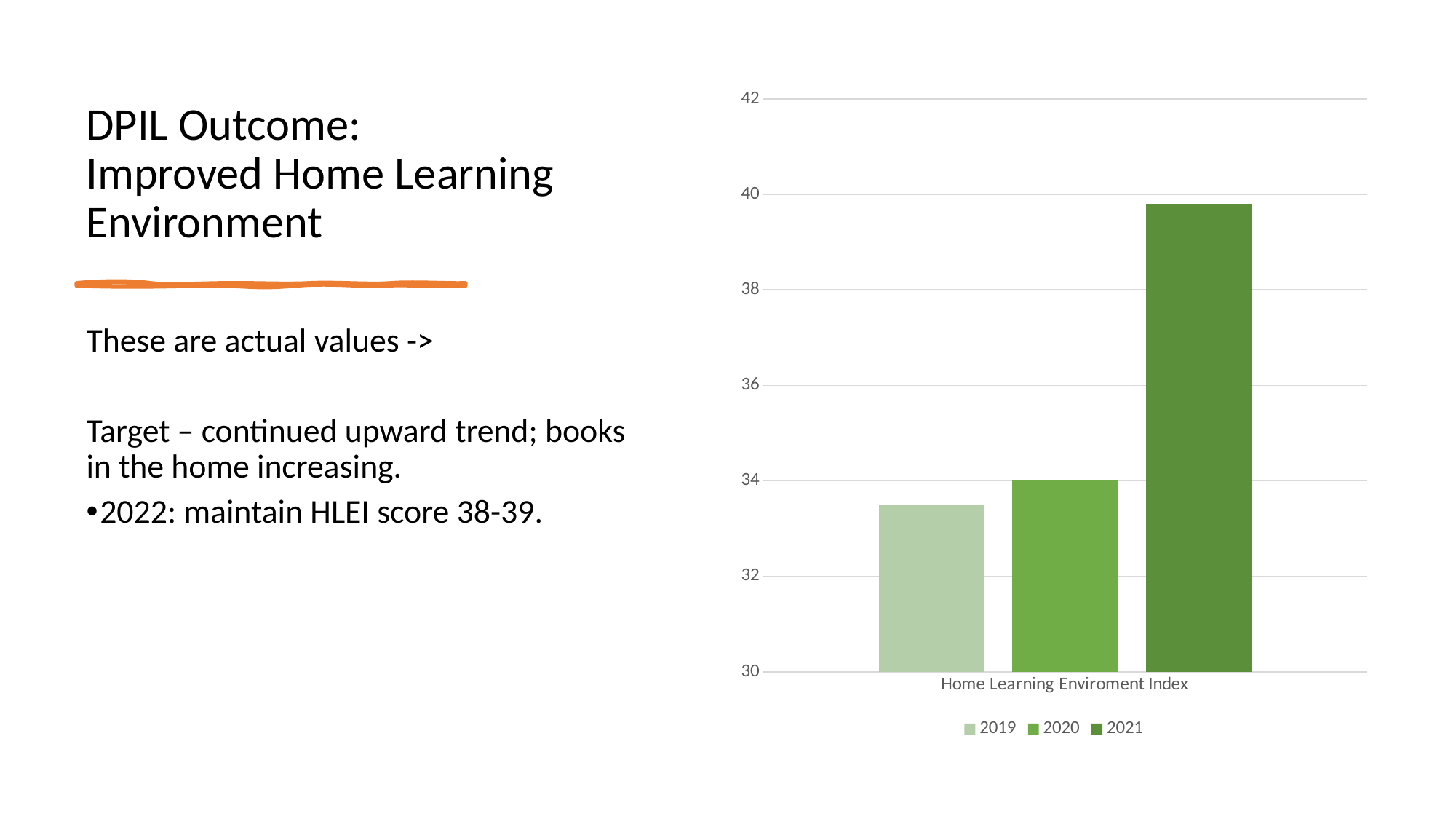

# DPIL Outcome: Improved Home Learning Environment

### Chart

| Category | 2019 | 2020 | 2021 |
|---|---|---|---|
| Home Learning Enviroment Index | 33.5 | 34.0 | 39.8 |
These are actual values ->

Target – continued upward trend; books in the home increasing.
2022: maintain HLEI score 38-39.